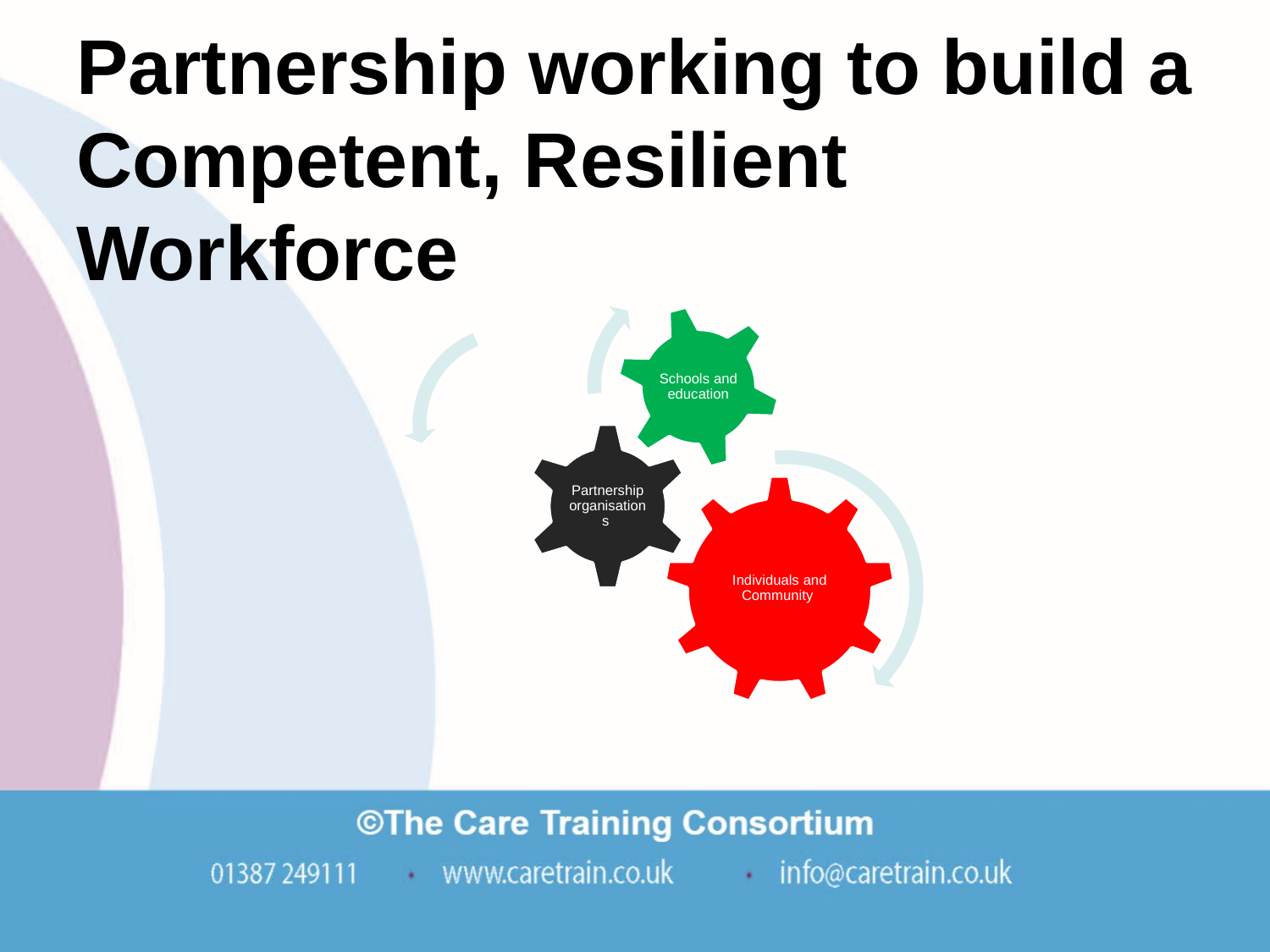

# Partnership working to build a Competent, Resilient Workforce
Individuals and Community
Partnership organisations
Schools and education